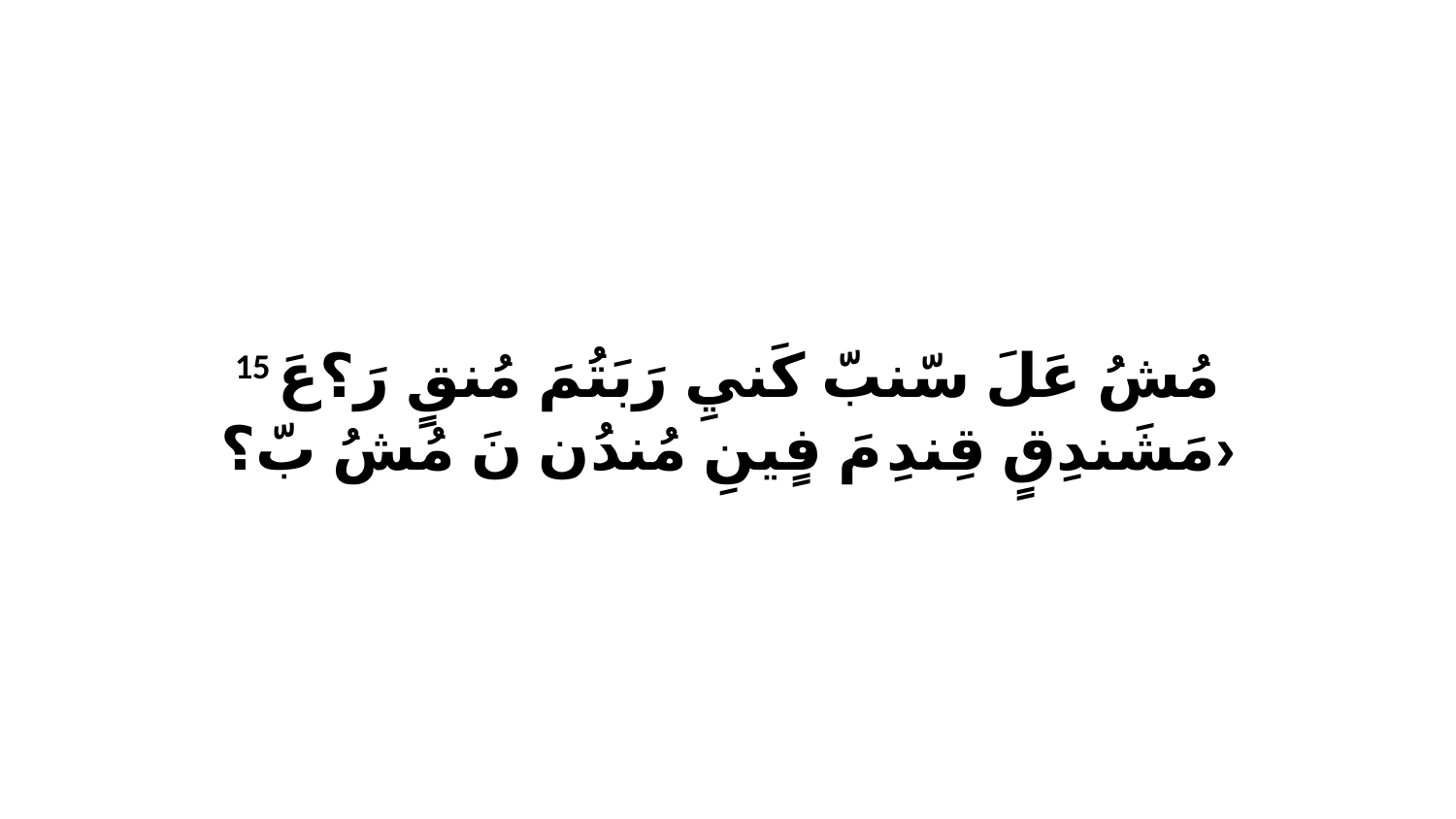

15 مُشُ عَلَ سّنبّ كَنيِ رَبَتُمَ مُنقٍ رَ؟عَ مَشَندِقٍ قِندِ مَ فٍينِ مُندُن نَ مُشُ بّ؟›